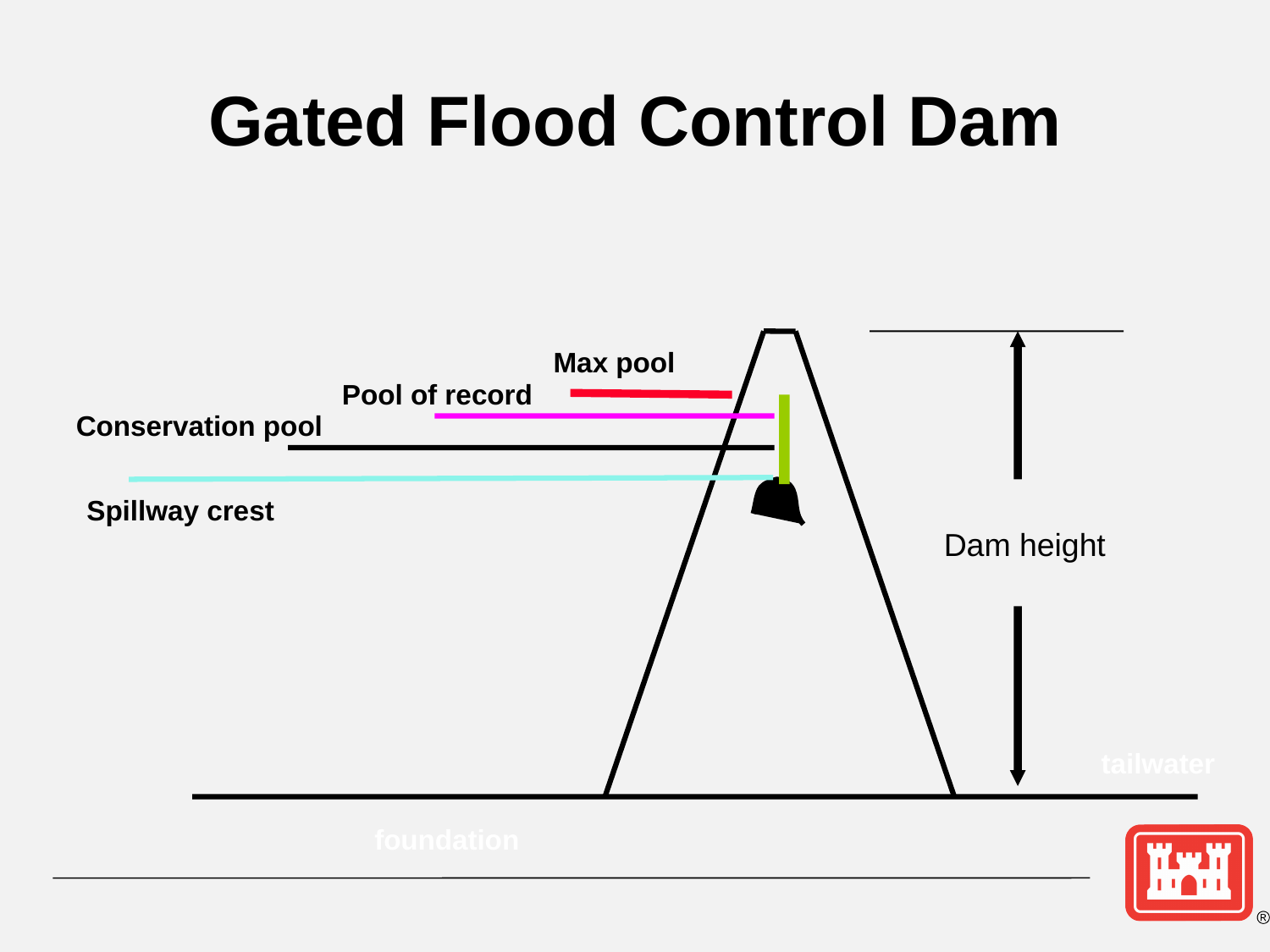

# Gated Flood Control Dam

Max pool
Pool of record

Conservation pool

Spillway crest
Dam height

tailwater

foundation